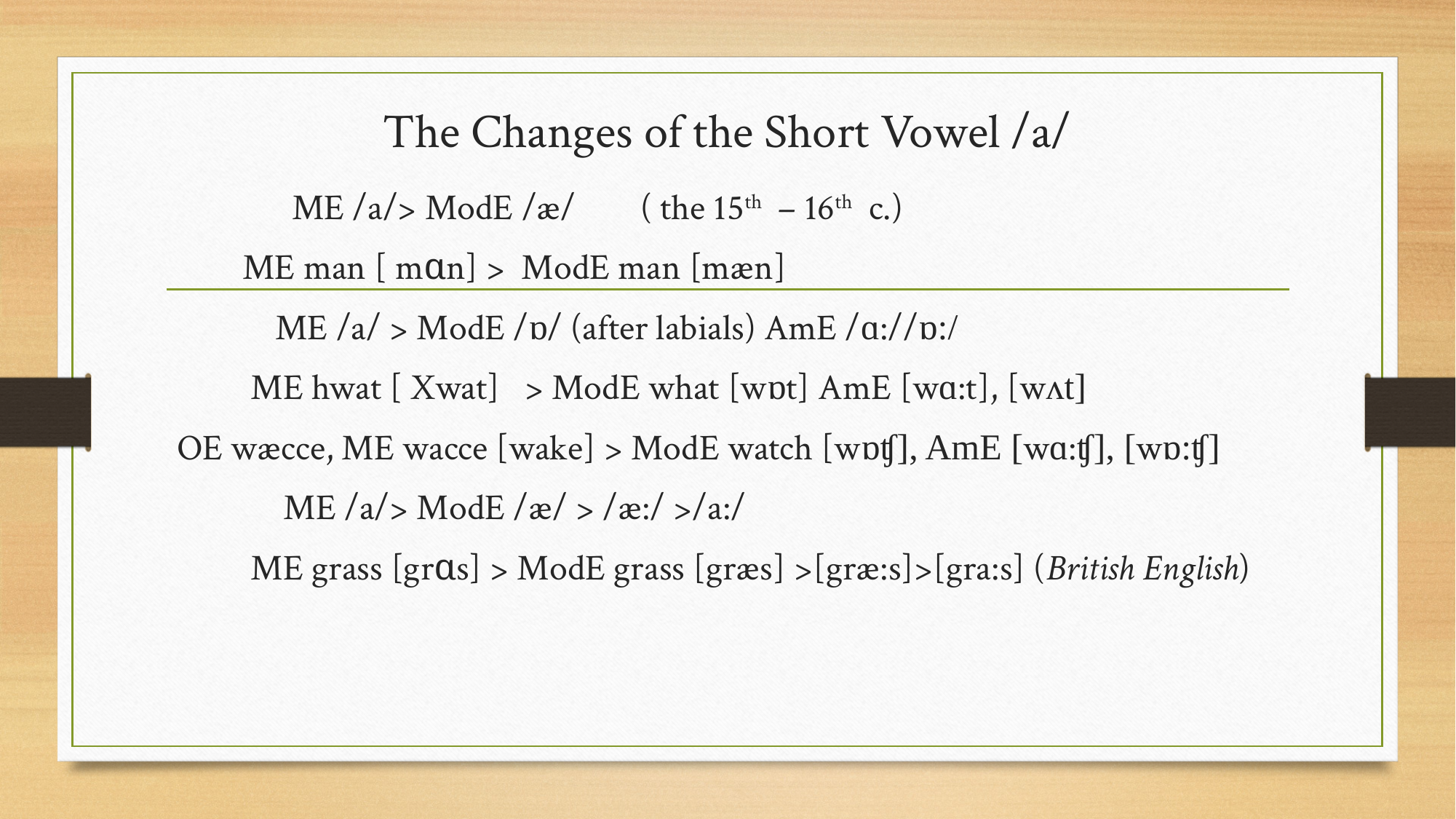

# The Changes of the Short Vowel /a/
              ME /a/> ModE /æ/        ( the 15th  – 16th  c.)
        ME man [ mɑn] >  ModE man [mæn]
            ME /a/ > ModE /ɒ/ (after labials) AmE /ɑ://ɒ:/
         ME hwat [ Xwat]   > ModE what [wɒt] AmE [wɑ:t], [wʌt]
OE wæcce, ME wacce [wake] > ModE watch [wɒʧ], AmE [wɑ:ʧ], [wɒ:ʧ]
             ME /a/> ModE /æ/ > /æ:/ >/a:/
         ME grass [grɑs] > ModE grass [græs] >[græ:s]>[gra:s] (British English)